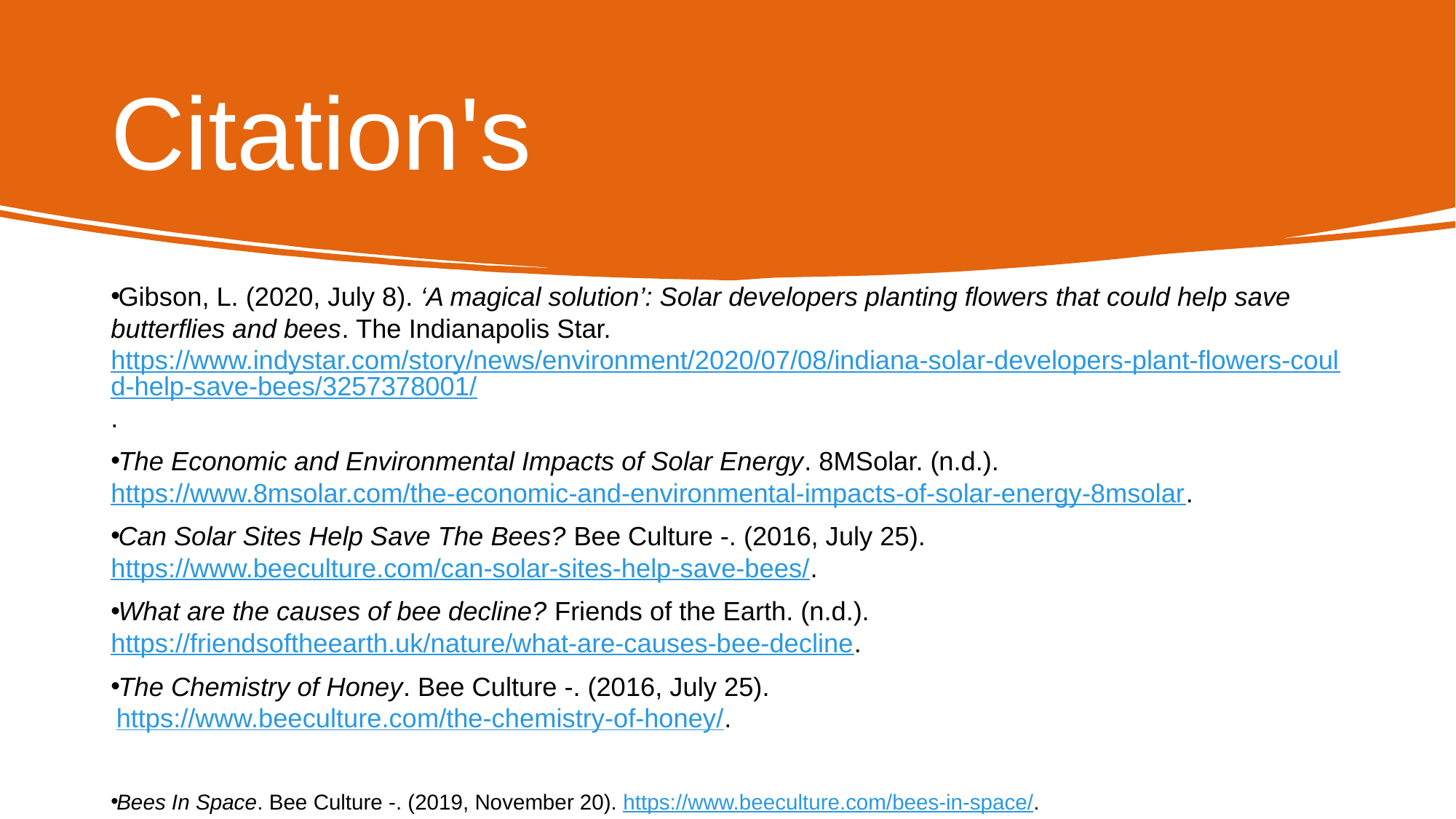

# Citation's

Gibson, L. (2020, July 8). ‘A magical solution’: Solar developers planting flowers that could help save butterflies and bees. The Indianapolis Star. https://www.indystar.com/story/news/environment/2020/07/08/indiana-solar-developers-plant-flowers-could-help-save-bees/3257378001/.
The Economic and Environmental Impacts of Solar Energy. 8MSolar. (n.d.). https://www.8msolar.com/the-economic-and-environmental-impacts-of-solar-energy-8msolar.
Can Solar Sites Help Save The Bees? Bee Culture -. (2016, July 25). https://www.beeculture.com/can-solar-sites-help-save-bees/.
What are the causes of bee decline? Friends of the Earth. (n.d.). https://friendsoftheearth.uk/nature/what-are-causes-bee-decline.
The Chemistry of Honey. Bee Culture -. (2016, July 25). https://www.beeculture.com/the-chemistry-of-honey/.

Bees In Space. Bee Culture -. (2019, November 20). https://www.beeculture.com/bees-in-space/.